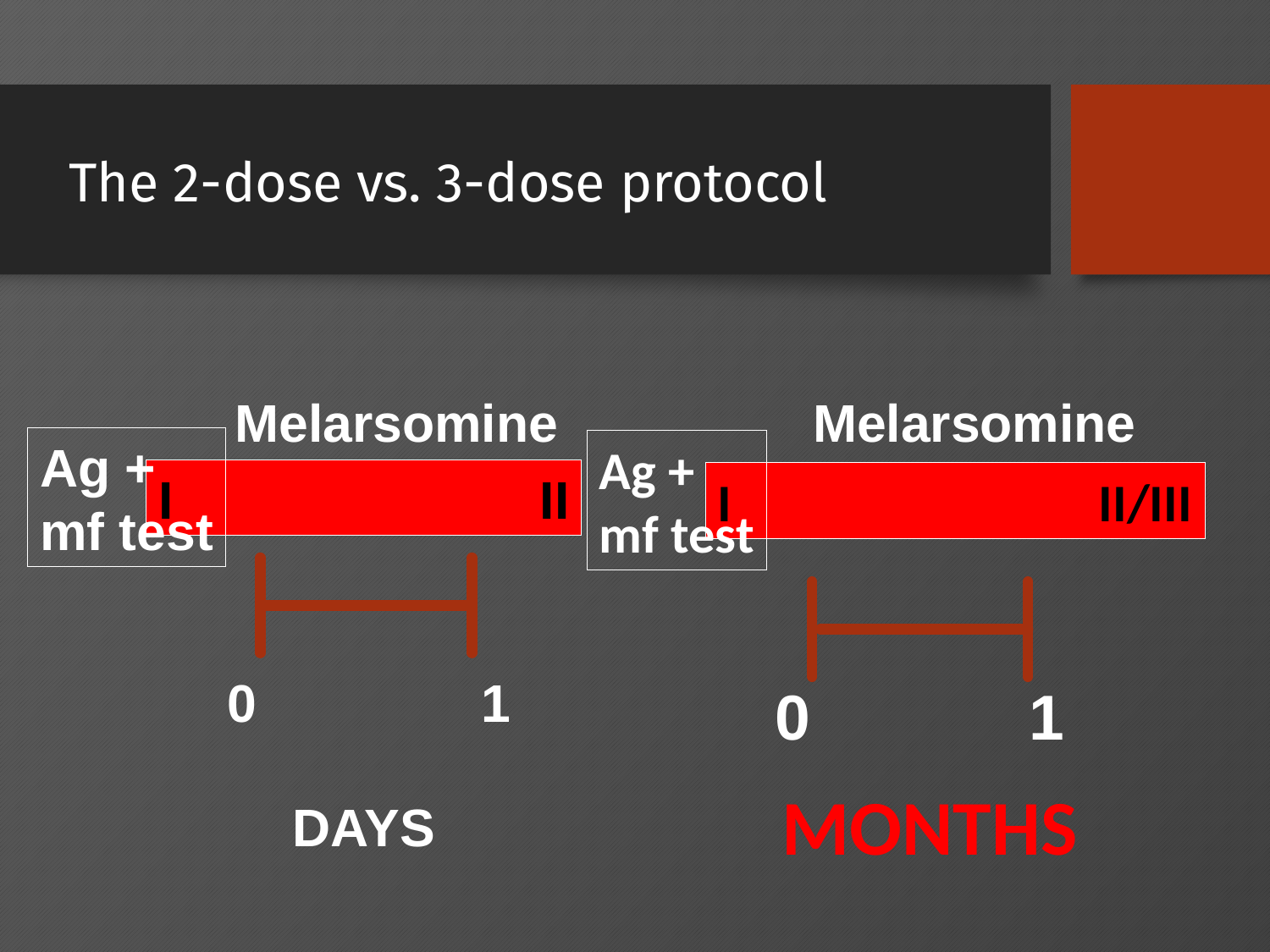

# The 2-dose vs. 3-dose protocol
Melarsomine
Melarsomine
Ag +
mf test
Ag +
mf test
I	     		II
I	     		II/III
0	      	1
0	      	1
MONTHS
DAYS